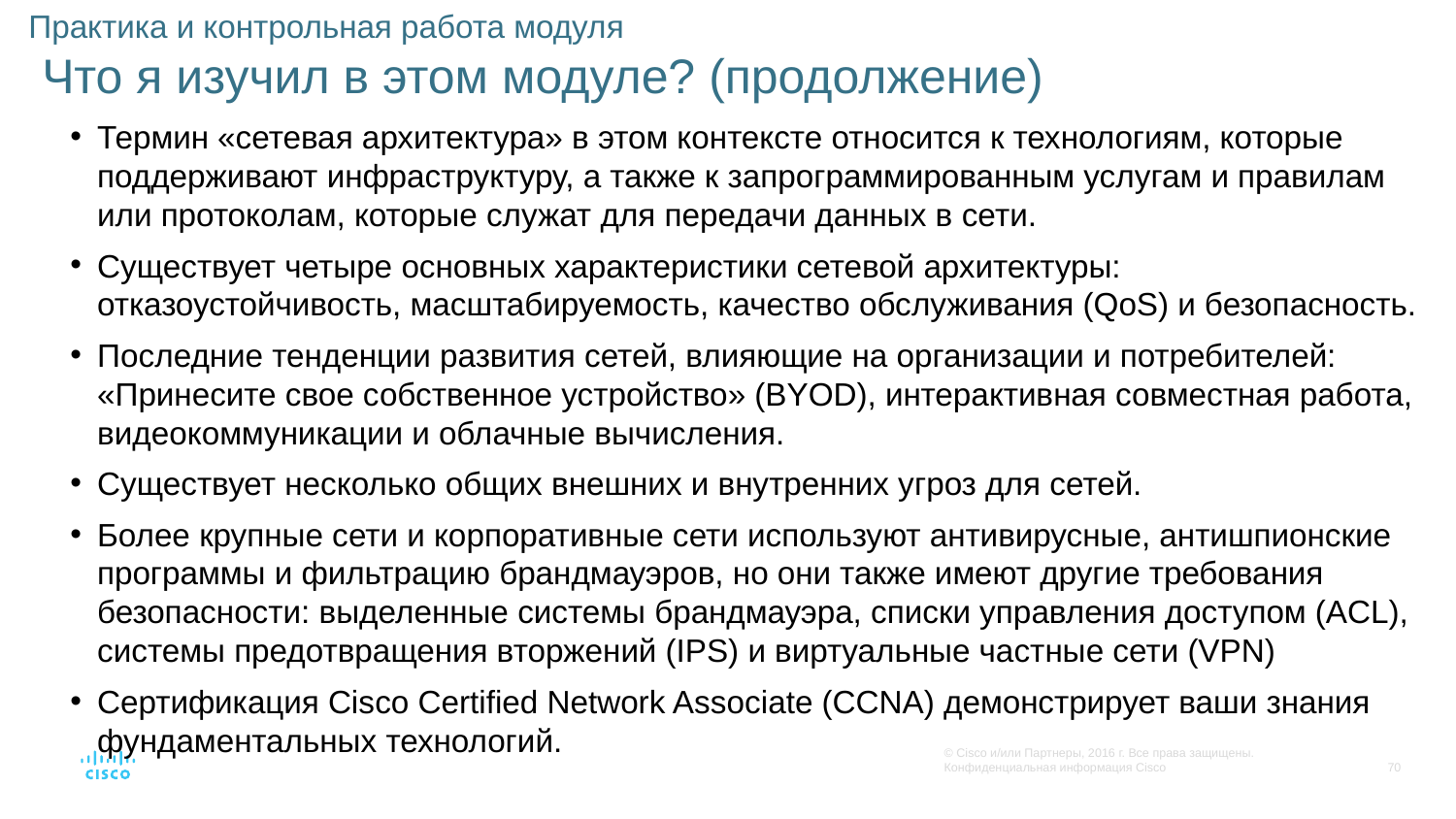

# Практика и контрольная работа модуля Что я изучил в этом модуле? (продолжение)
Термин «сетевая архитектура» в этом контексте относится к технологиям, которые поддерживают инфраструктуру, а также к запрограммированным услугам и правилам или протоколам, которые служат для передачи данных в сети.
Существует четыре основных характеристики сетевой архитектуры: отказоустойчивость, масштабируемость, качество обслуживания (QoS) и безопасность.
Последние тенденции развития сетей, влияющие на организации и потребителей: «Принесите свое собственное устройство» (BYOD), интерактивная совместная работа, видеокоммуникации и облачные вычисления.
Существует несколько общих внешних и внутренних угроз для сетей.
Более крупные сети и корпоративные сети используют антивирусные, антишпионские программы и фильтрацию брандмауэров, но они также имеют другие требования безопасности: выделенные системы брандмауэра, списки управления доступом (ACL), системы предотвращения вторжений (IPS) и виртуальные частные сети (VPN)
Сертификация Cisco Certified Network Associate (CCNA) демонстрирует ваши знания фундаментальных технологий.